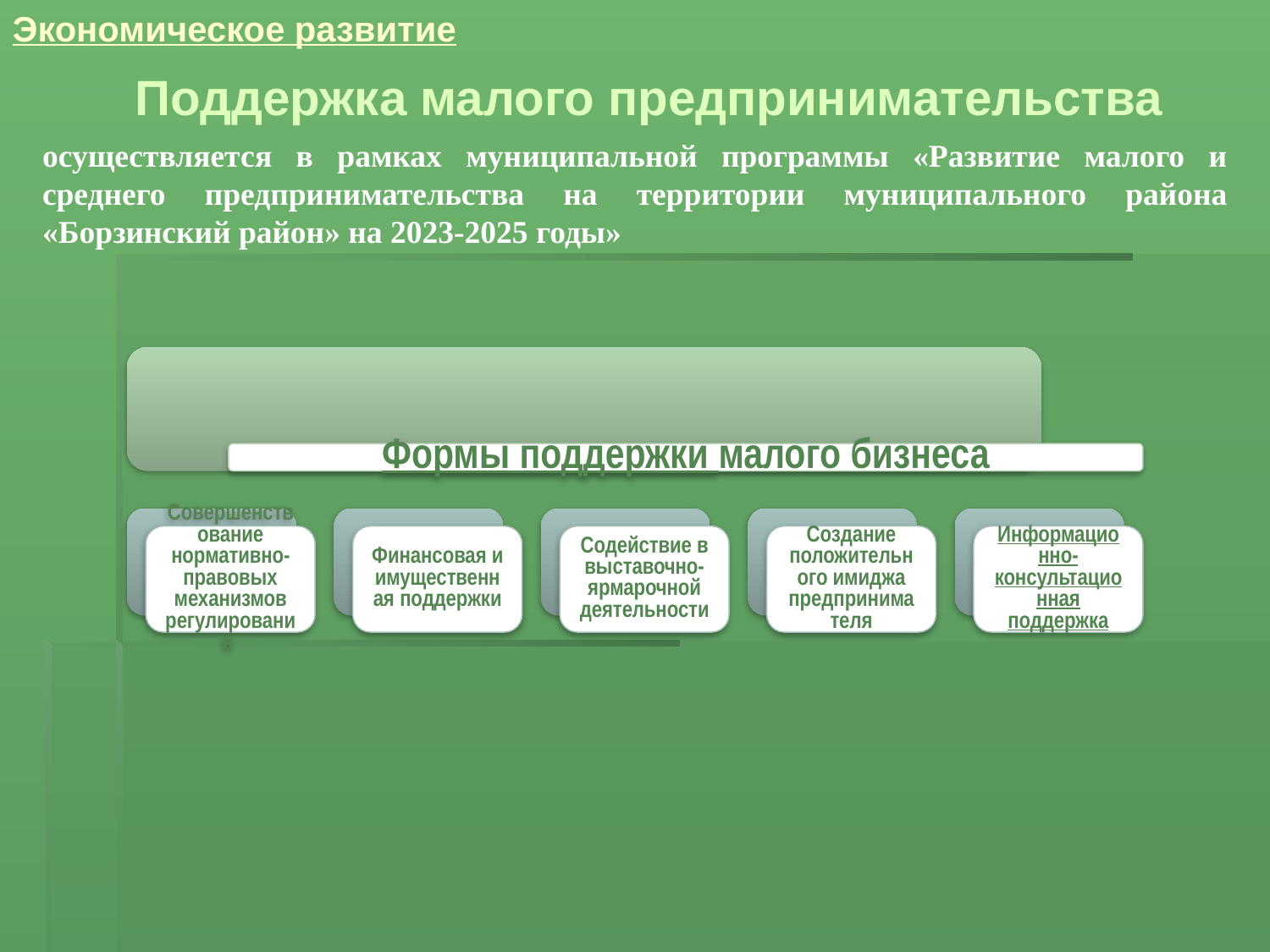

Экономическое развитие
Поддержка малого предпринимательства
осуществляется в рамках муниципальной программы «Развитие малого и среднего предпринимательства на территории муниципального района «Борзинский район» на 2023-2025 годы»
Формы поддержки малого бизнеса
Совершенствование нормативно-правовых механизмов регулирования
Финансовая и имущественная поддержки
Содействие в выставочно-ярмарочной деятельности
Создание положительного имиджа предпринимателя
Информационно-консультационная поддержка